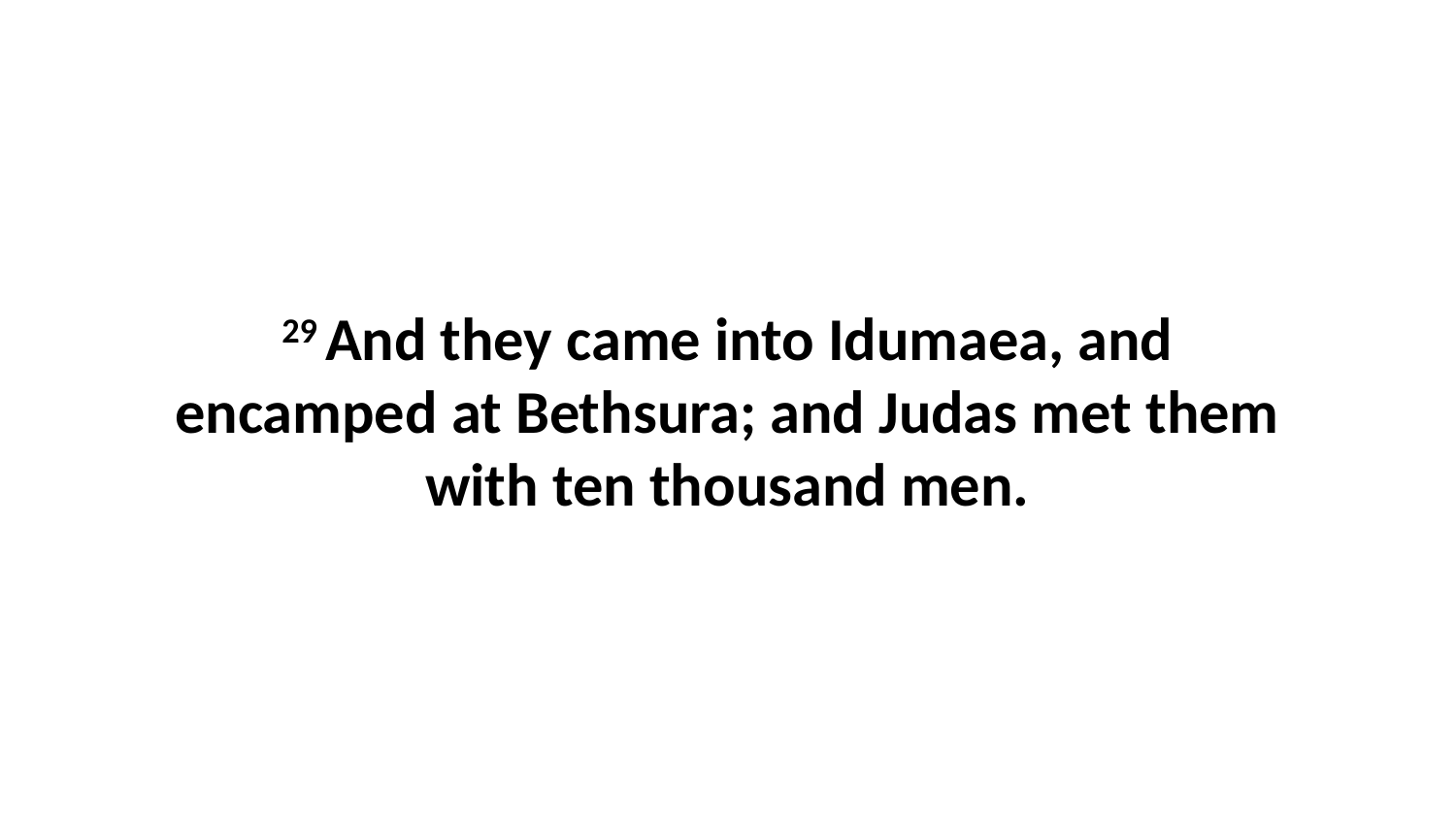

29 And they came into Idumaea, and encamped at Bethsura; and Judas met them with ten thousand men.